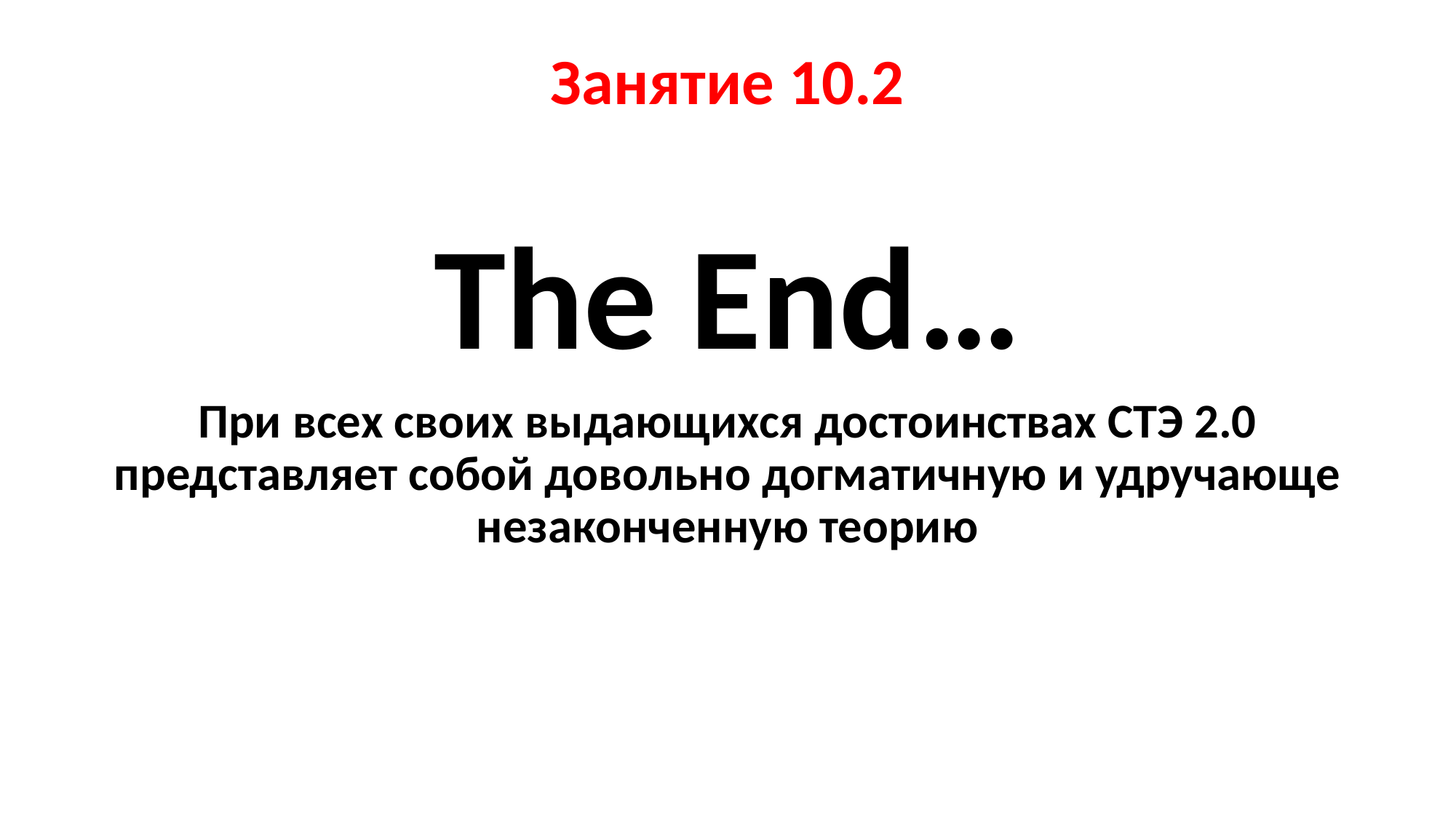

# Занятие 10.2
The End…
При всех своих выдающихся достоинствах СТЭ 2.0 представляет собой довольно догматичную и удручающе незаконченную теорию